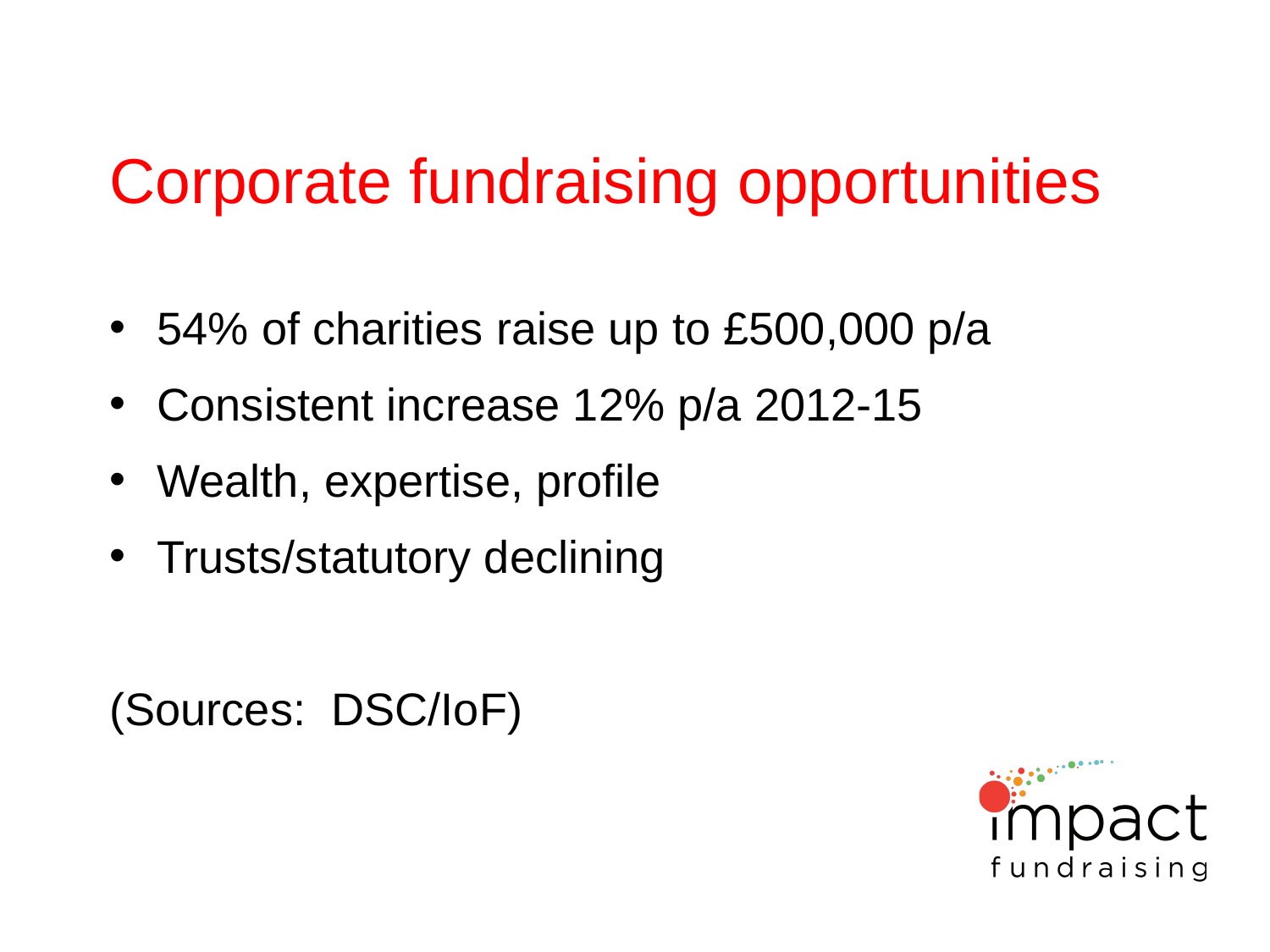

# Corporate fundraising opportunities
54% of charities raise up to £500,000 p/a
Consistent increase 12% p/a 2012-15
Wealth, expertise, profile
Trusts/statutory declining

(Sources:  DSC/IoF)